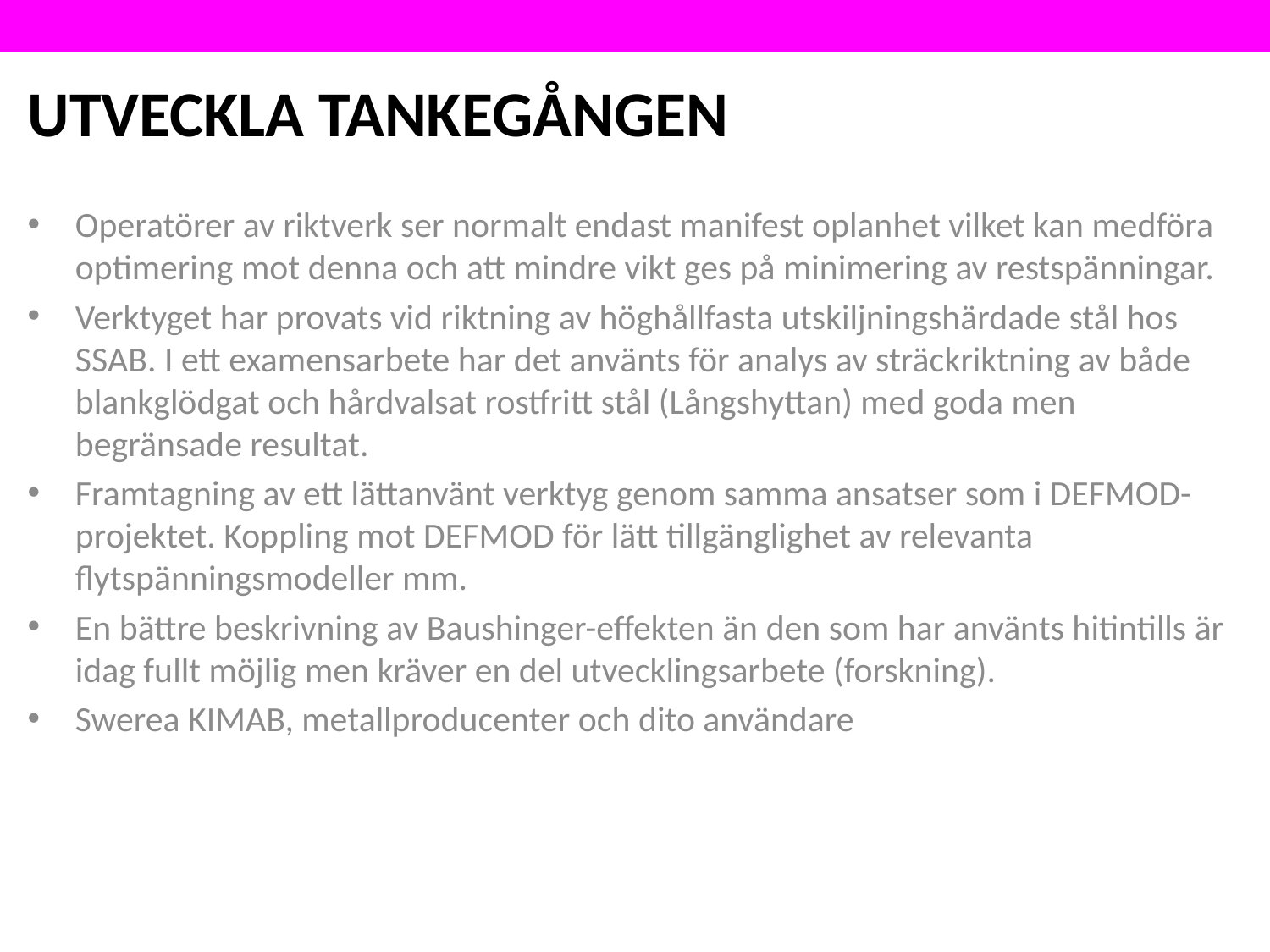

# Utveckla tankegången
Operatörer av riktverk ser normalt endast manifest oplanhet vilket kan medföra optimering mot denna och att mindre vikt ges på minimering av restspänningar.
Verktyget har provats vid riktning av höghållfasta utskiljningshärdade stål hos SSAB. I ett examensarbete har det använts för analys av sträckriktning av både blankglödgat och hårdvalsat rostfritt stål (Långshyttan) med goda men begränsade resultat.
Framtagning av ett lättanvänt verktyg genom samma ansatser som i DEFMOD-projektet. Koppling mot DEFMOD för lätt tillgänglighet av relevanta flytspänningsmodeller mm.
En bättre beskrivning av Baushinger-effekten än den som har använts hitintills är idag fullt möjlig men kräver en del utvecklingsarbete (forskning).
Swerea KIMAB, metallproducenter och dito användare